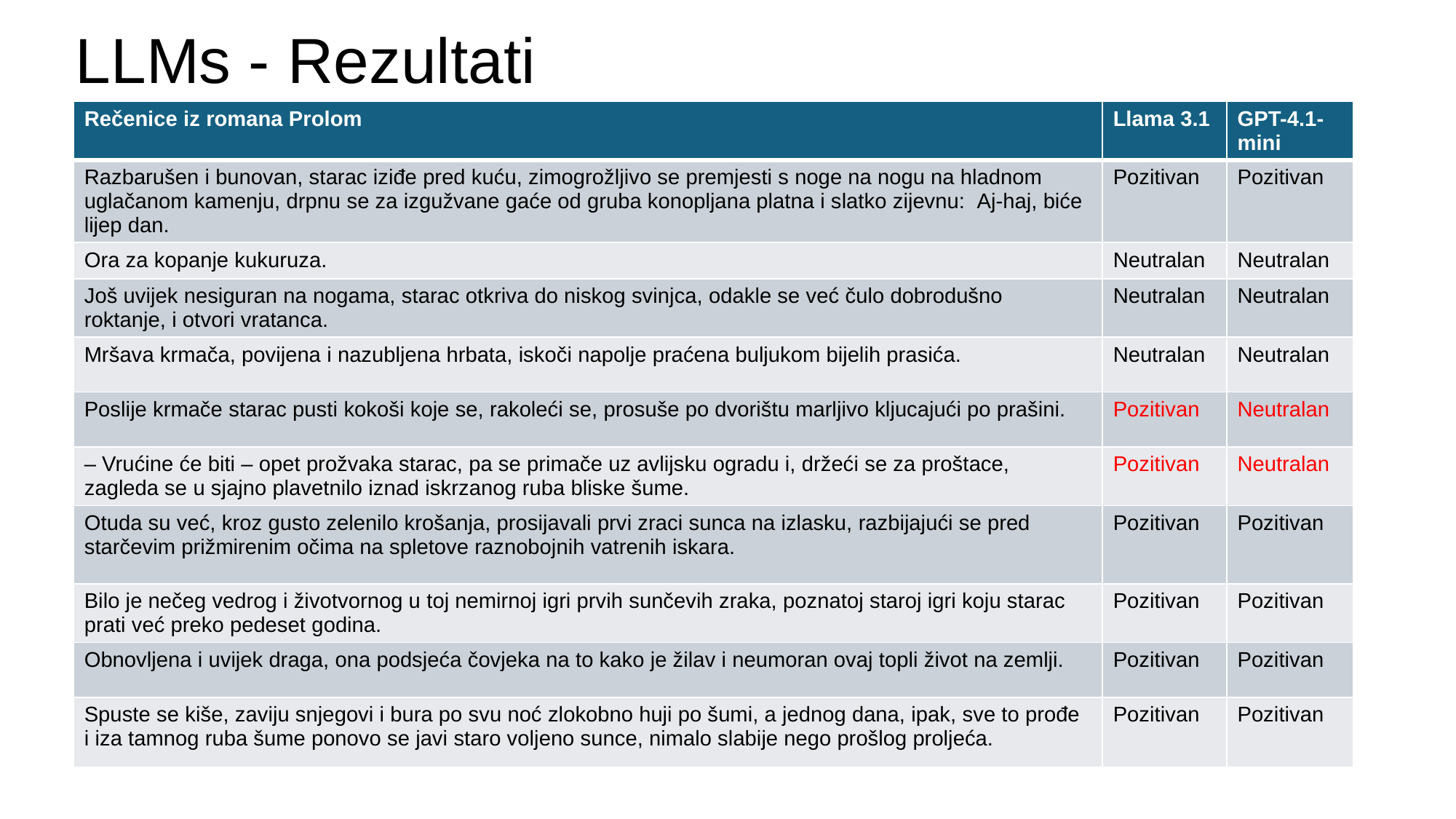

# LLMs - Rezultati
| Rečenice iz romana Prolom | Llama 3.1 | GPT-4.1-mini |
| --- | --- | --- |
| Razbarušen i bunovan, starac iziđe pred kuću, zimogrožljivo se premjesti s noge na nogu na hladnom uglačanom kamenju, drpnu se za izgužvane gaće od gruba konopljana platna i slatko zijevnu: Аj-haj, biće lijep dan. | Pozitivan | Pozitivan |
| Ora za kopanje kukuruza. | Neutralan | Neutralan |
| Još uvijek nesiguran na nogama, starac otkriva do niskog svinjca, odakle se već čulo dobrodušno roktanje, i otvori vratanca. | Neutralan | Neutralan |
| Mršava krmača, povijena i nazubljena hrbata, iskoči napolje praćena buljukom bijelih prasića. | Neutralan | Neutralan |
| Poslije krmače starac pusti kokoši koje se, rakoleći se, prosuše po dvorištu marljivo kljucajući po prašini. | Pozitivan | Neutralan |
| – Vrućine će biti – opet prožvaka starac, pa se primače uz avlijsku ogradu i, držeći se za proštace, zagleda se u sjajno plavetnilo iznad iskrzanog ruba bliske šume. | Pozitivan | Neutralan |
| Otuda su već, kroz gusto zelenilo krošanja, prosijavali prvi zraci sunca na izlasku, razbijajući se pred starčevim prižmirenim očima na spletove raznobojnih vatrenih iskara. | Pozitivan | Pozitivan |
| Bilo je nečeg vedrog i životvornog u toj nemirnoj igri prvih sunčevih zraka, poznatoj staroj igri koju starac prati već preko pedeset godina. | Pozitivan | Pozitivan |
| Obnovljena i uvijek draga, ona podsjeća čovjeka na to kako je žilav i neumoran ovaj topli život na zemlji. | Pozitivan | Pozitivan |
| Spuste se kiše, zaviju snjegovi i bura po svu noć zlokobno huji po šumi, a jednog dana, ipak, sve to prođe i iza tamnog ruba šume ponovo se javi staro voljeno sunce, nimalo slabije nego prošlog proljeća. | Pozitivan | Pozitivan |